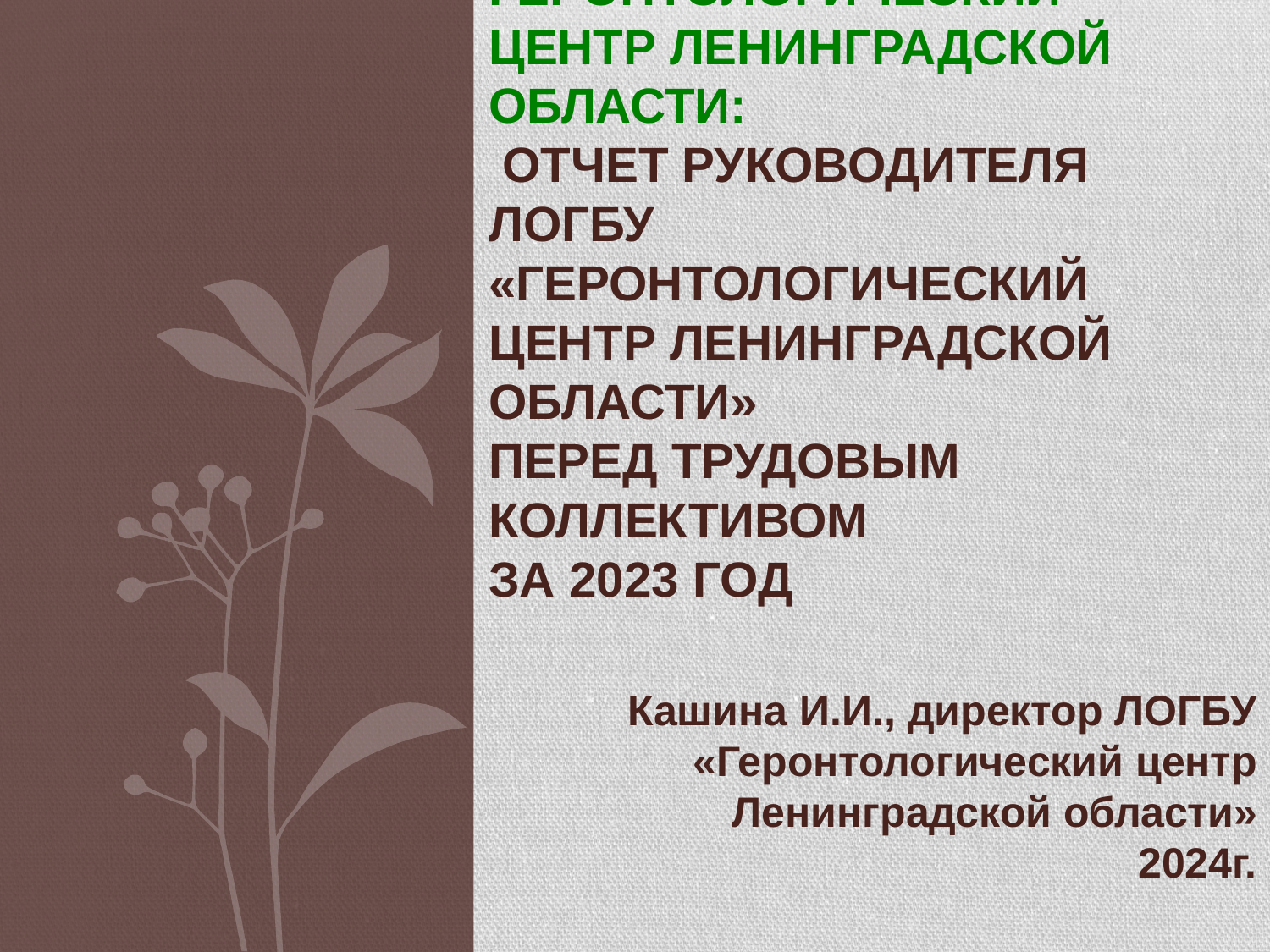

# Геронтологический центр Ленинградской области: Отчет руководителя ЛОГБУ «Геронтологический центр Ленинградской области» перед трудовым коллективом за 2023 год
Кашина И.И., директор ЛОГБУ «Геронтологический центр Ленинградской области»
2024г.